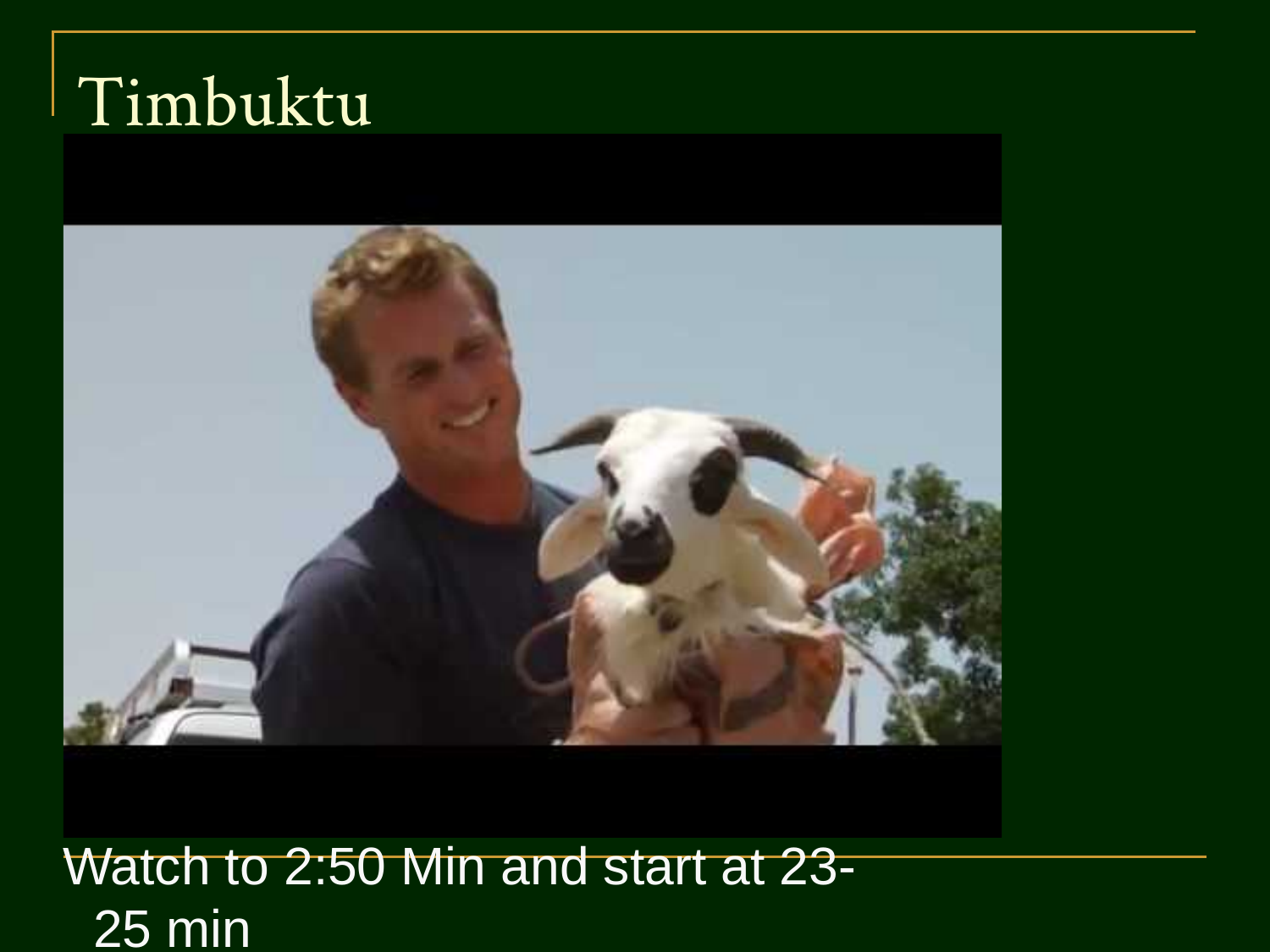

# Timbuktu

Watch to 2:50 Min and start at 23-25 min